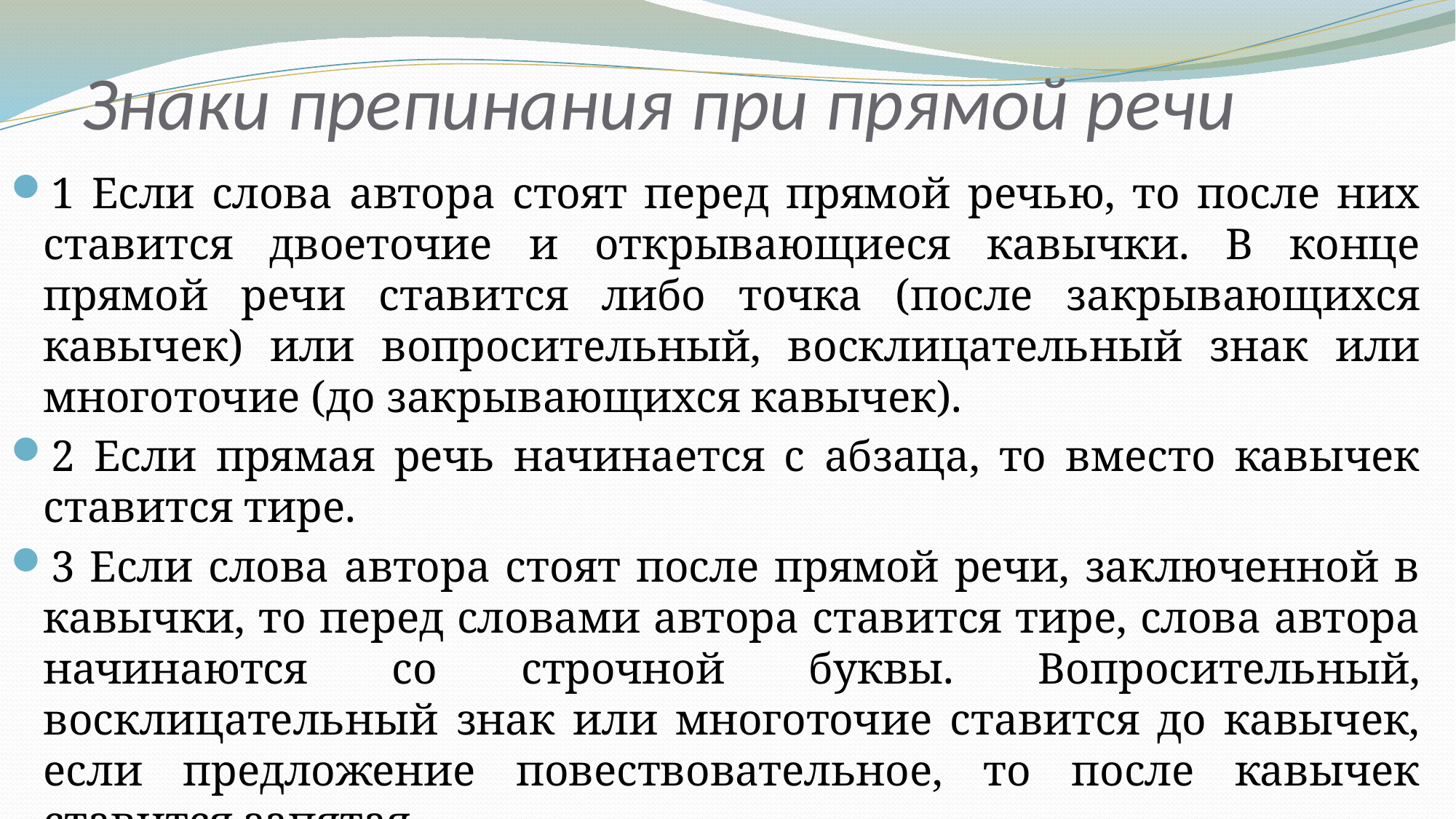

# Знаки препинания при прямой речи
1 Если слова автора стоят перед прямой речью, то после них ставится двоеточие и открывающиеся кавычки. В конце прямой речи ставится либо точка (после закрывающихся кавычек) или вопросительный, восклицательный знак или многоточие (до закрывающихся кавычек).
2 Если прямая речь начинается с абзаца, то вместо кавычек ставится тире.
3 Если слова автора стоят после прямой речи, заключенной в кавычки, то перед словами автора ставится тире, слова автора начинаются со строчной буквы. Вопросительный, восклицательный знак или многоточие ставится до кавычек, если предложение повествовательное, то после кавычек ставится запятая.